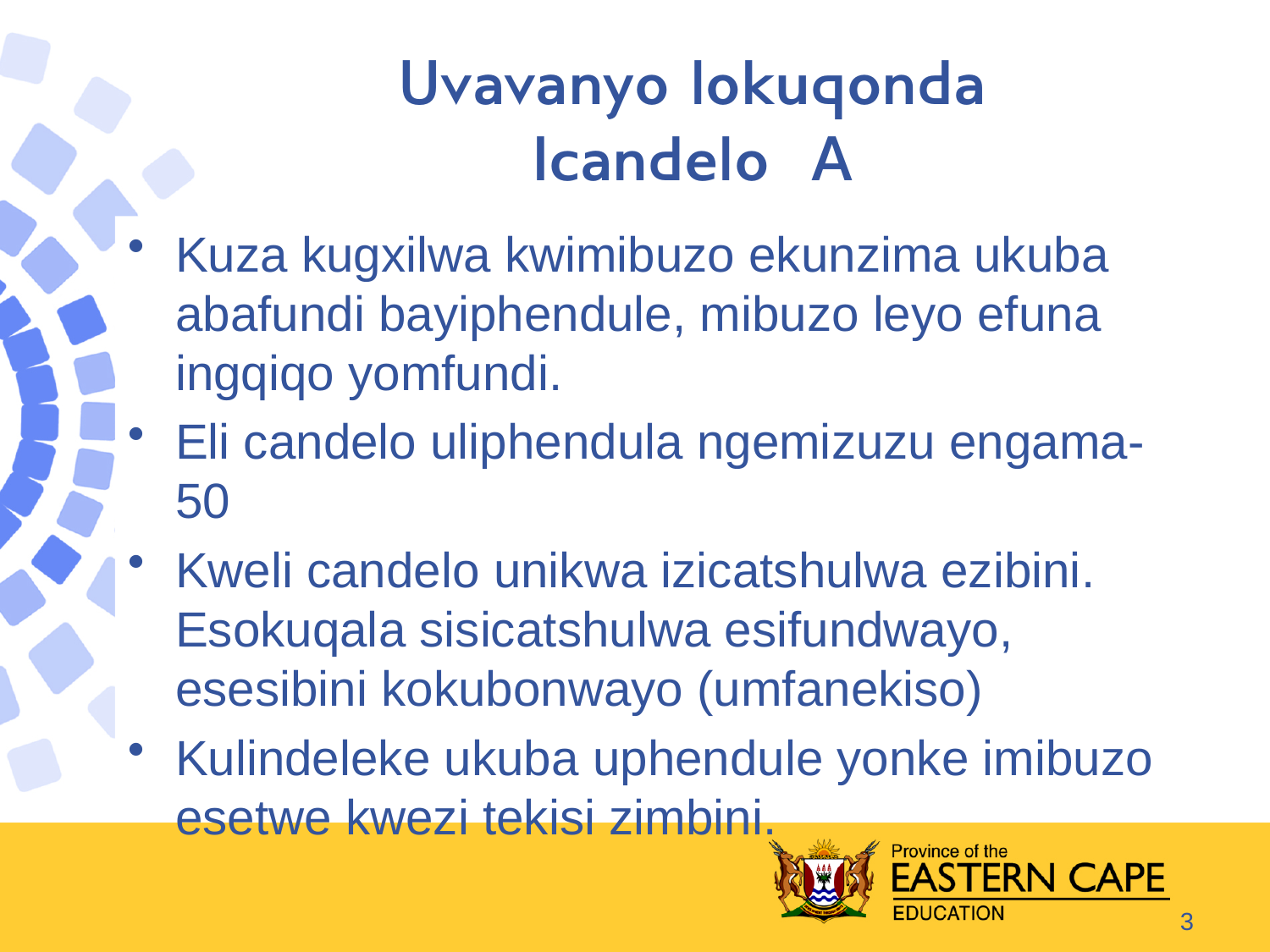

# Uvavanyo lokuqonda Icandelo  A
Kuza kugxilwa kwimibuzo ekunzima ukuba abafundi bayiphendule, mibuzo leyo efuna ingqiqo yomfundi.
Eli candelo uliphendula ngemizuzu engama-50
Kweli candelo unikwa izicatshulwa ezibini. Esokuqala sisicatshulwa esifundwayo, esesibini kokubonwayo (umfanekiso)
Kulindeleke ukuba uphendule yonke imibuzo esetwe kwezi tekisi zimbini.

3